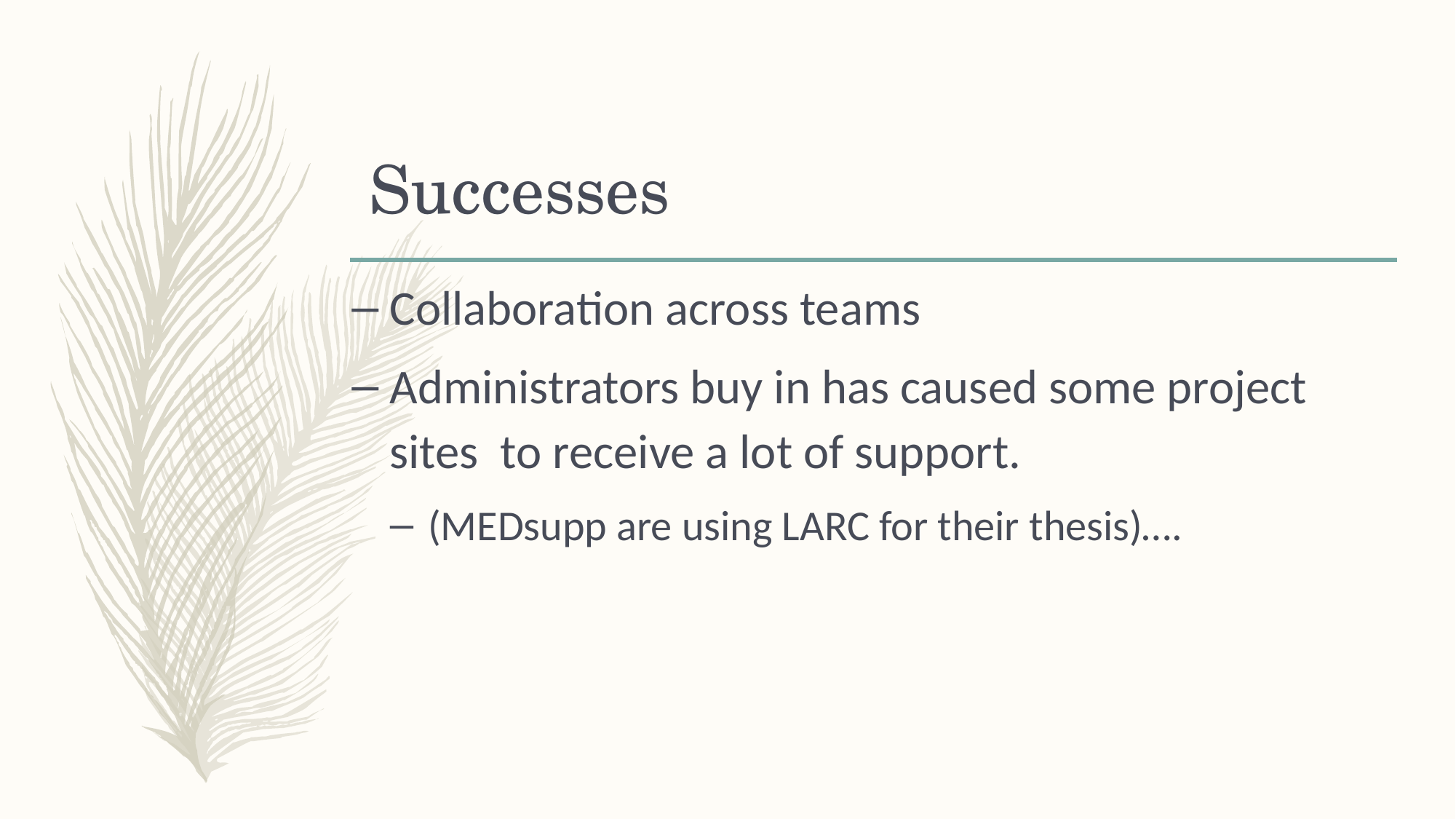

# Successes
Collaboration across teams
Administrators buy in has caused some project sites  to receive a lot of support.
(MEDsupp are using LARC for their thesis)….